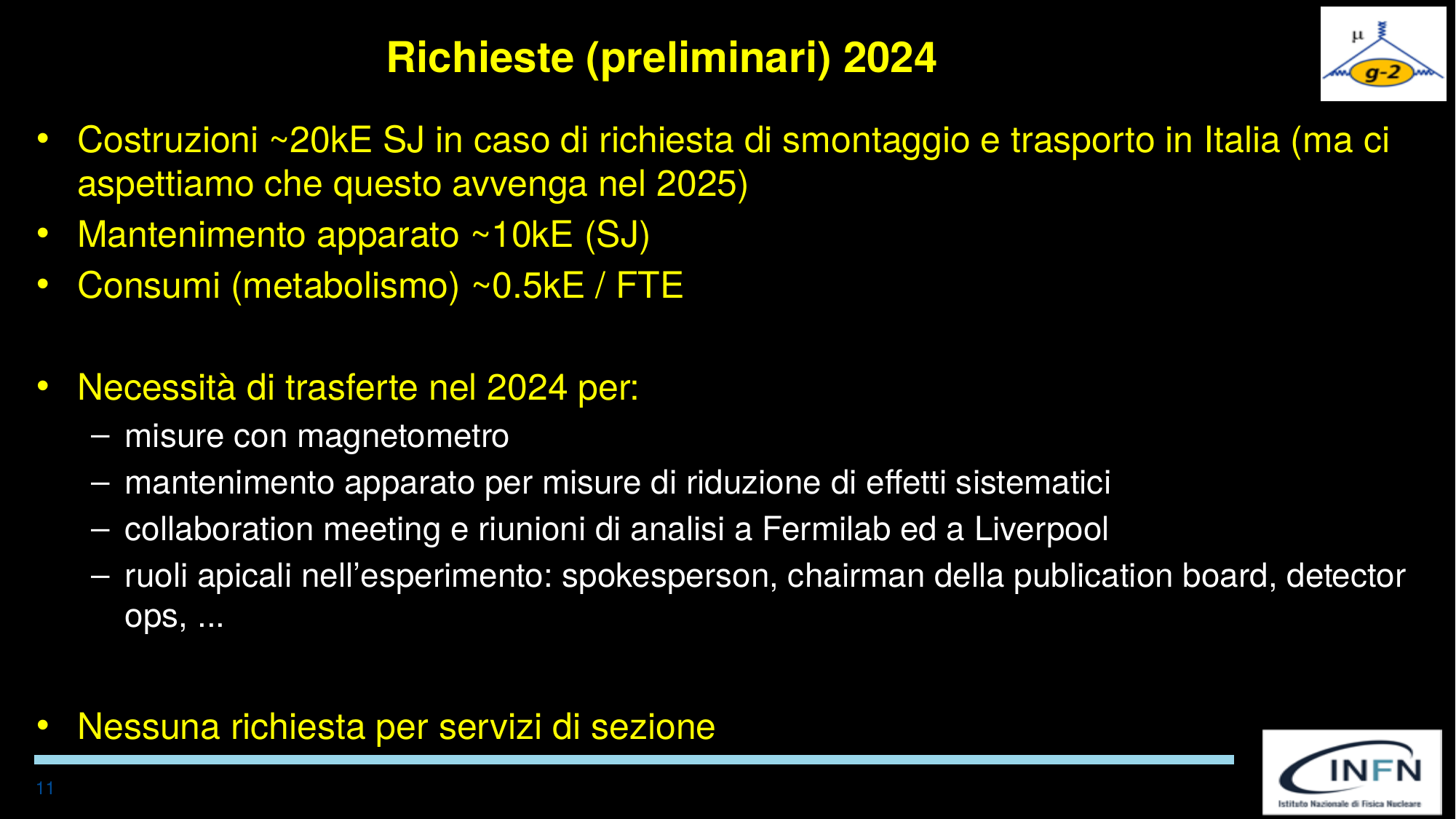

# Richieste (preliminari) 2024
Costruzioni ~20kE SJ in caso di richiesta di smontaggio e trasporto in Italia (ma ci aspettiamo che questo avvenga nel 2025)
Mantenimento apparato ~10kE (SJ)
Consumi (metabolismo) ~0.5kE / FTE

Necessità di trasferte nel 2024 per:
misure con magnetometro
mantenimento apparato per misure di riduzione di effetti sistematici
collaboration meeting e riunioni di analisi a Fermilab ed a Liverpool
ruoli apicali nell’esperimento: spokesperson, chairman della publication board, detector ops, ...

Nessuna richiesta per servizi di sezione
11